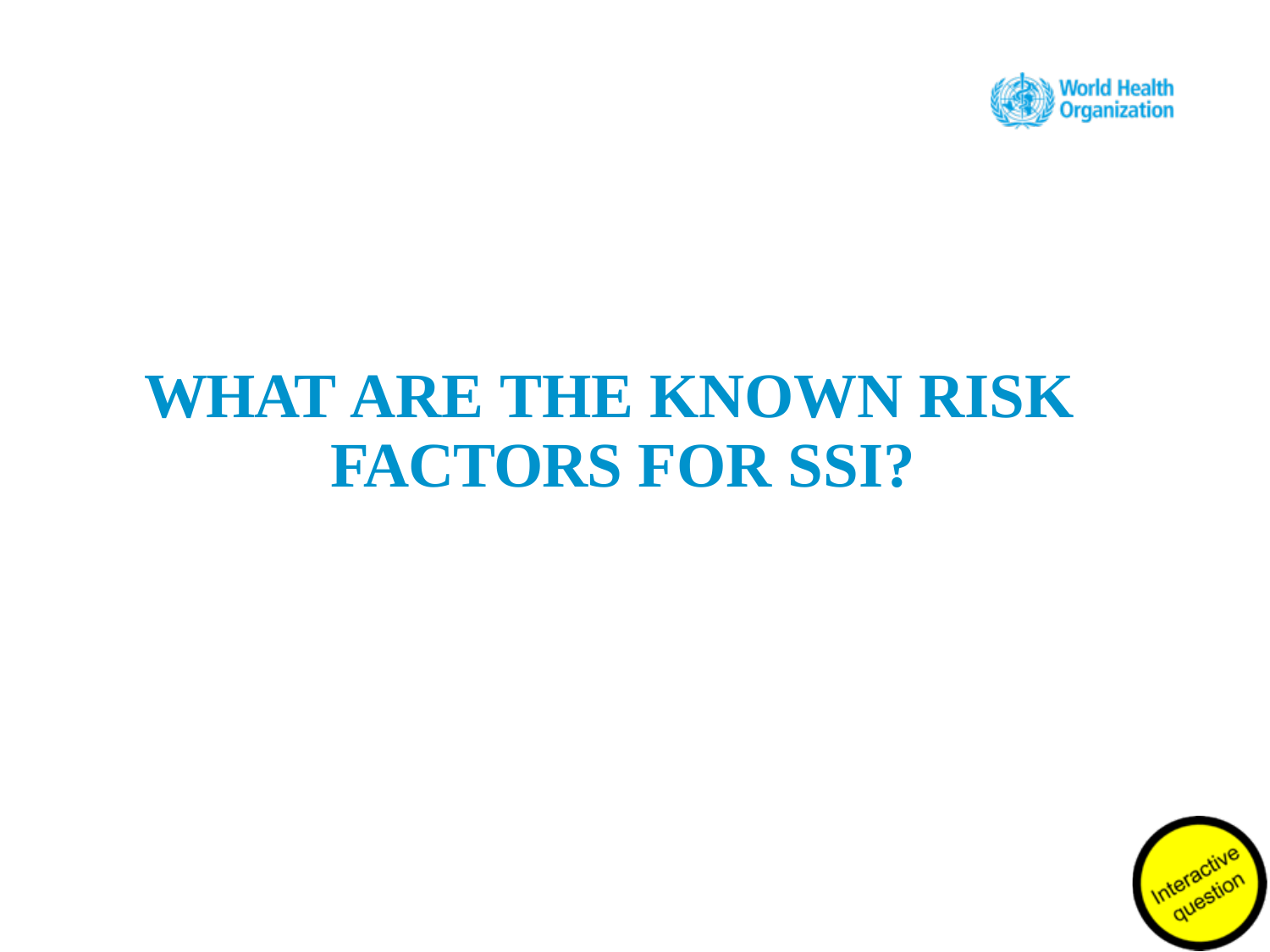

# WHAT ARE THE KNOWN RISK  FACTORS FOR SSI?